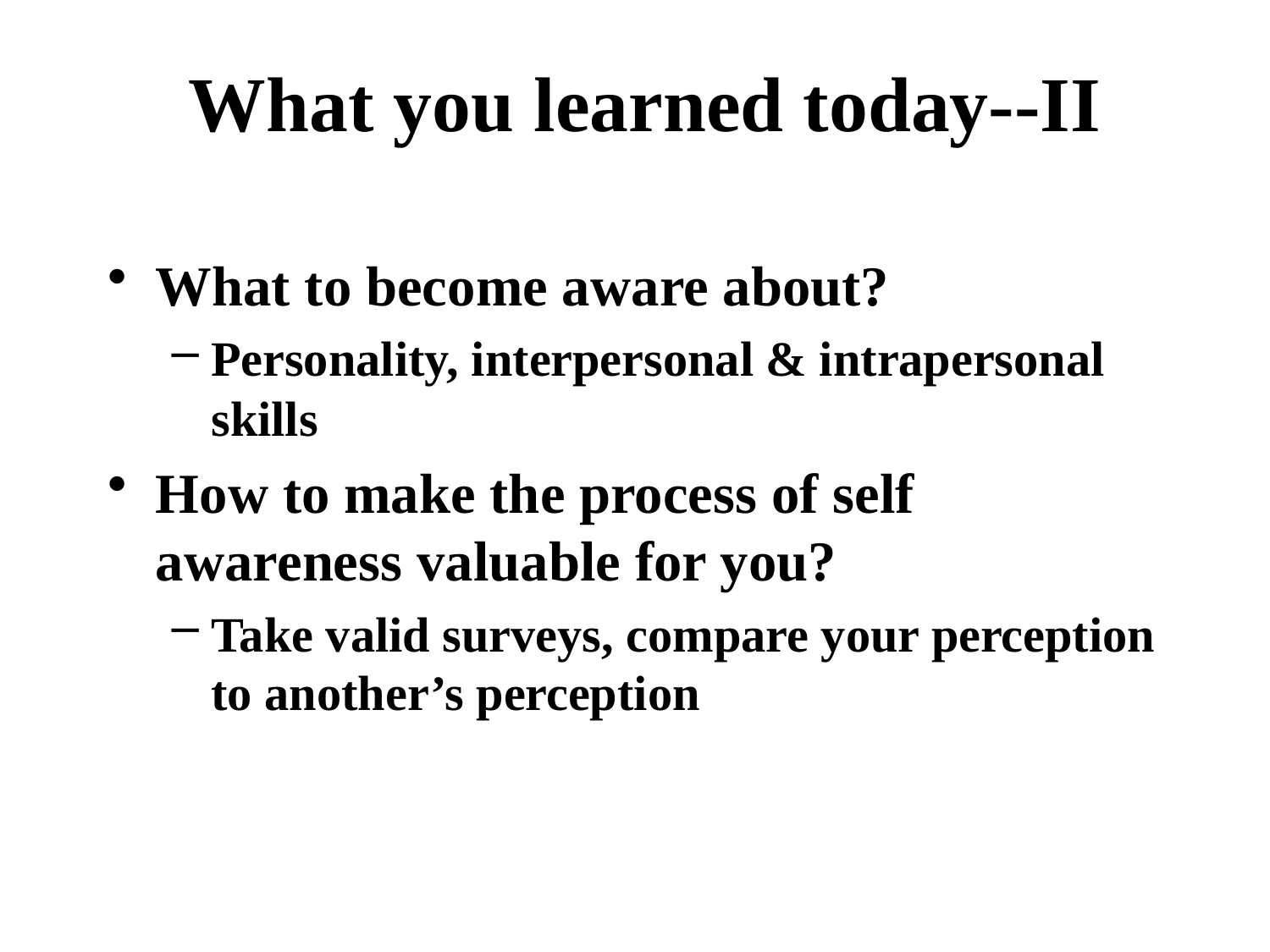

# What you learned today--II
What to become aware about?
Personality, interpersonal & intrapersonal skills
How to make the process of self awareness valuable for you?
Take valid surveys, compare your perception to another’s perception